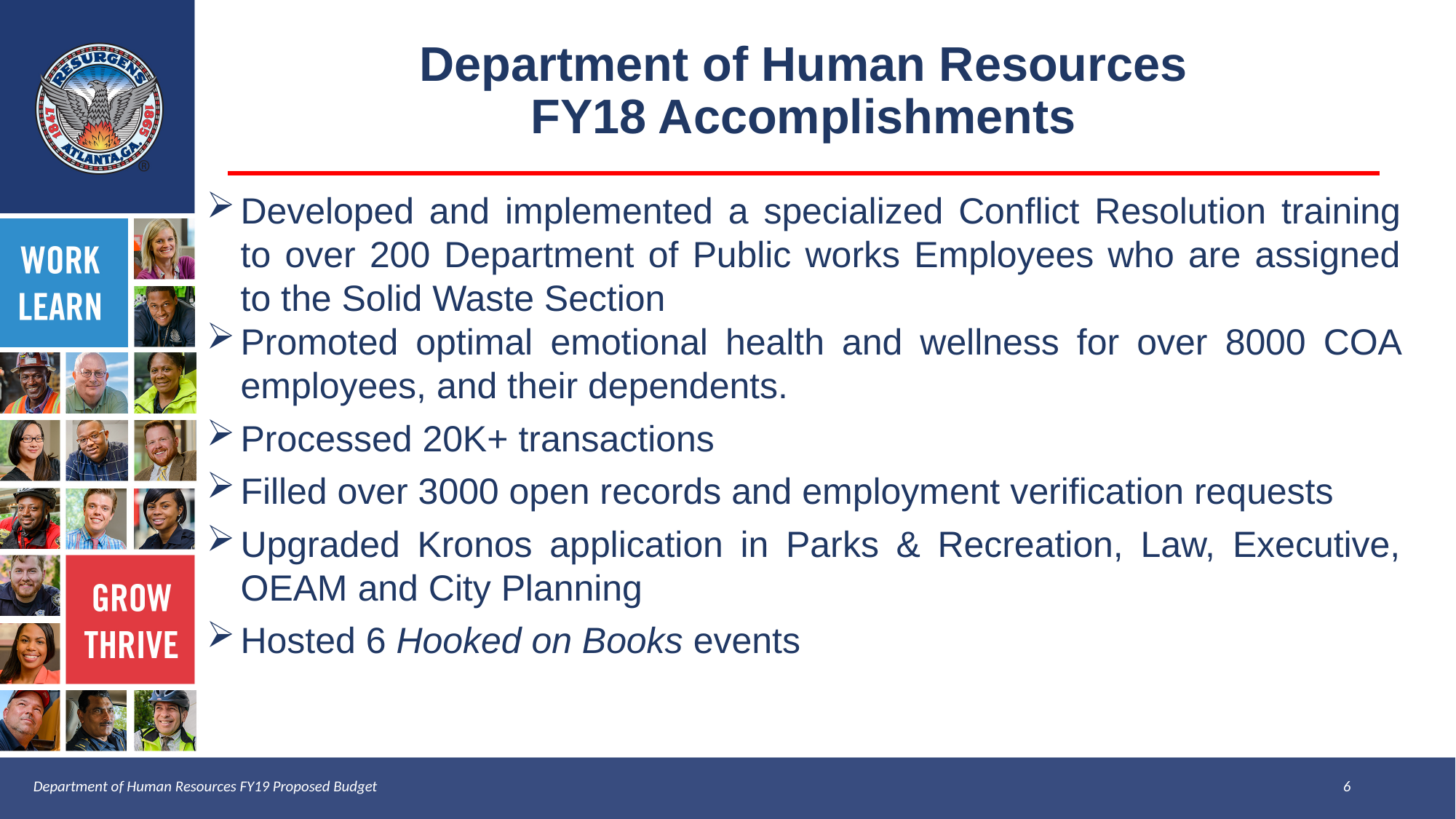

Department of Human Resources
FY18 Accomplishments
Developed and implemented a specialized Conflict Resolution training to over 200 Department of Public works Employees who are assigned to the Solid Waste Section
Promoted optimal emotional health and wellness for over 8000 COA employees, and their dependents.
Processed 20K+ transactions
Filled over 3000 open records and employment verification requests
Upgraded Kronos application in Parks & Recreation, Law, Executive, OEAM and City Planning
Hosted 6 Hooked on Books events
Department of Human Resources FY19 Proposed Budget									6